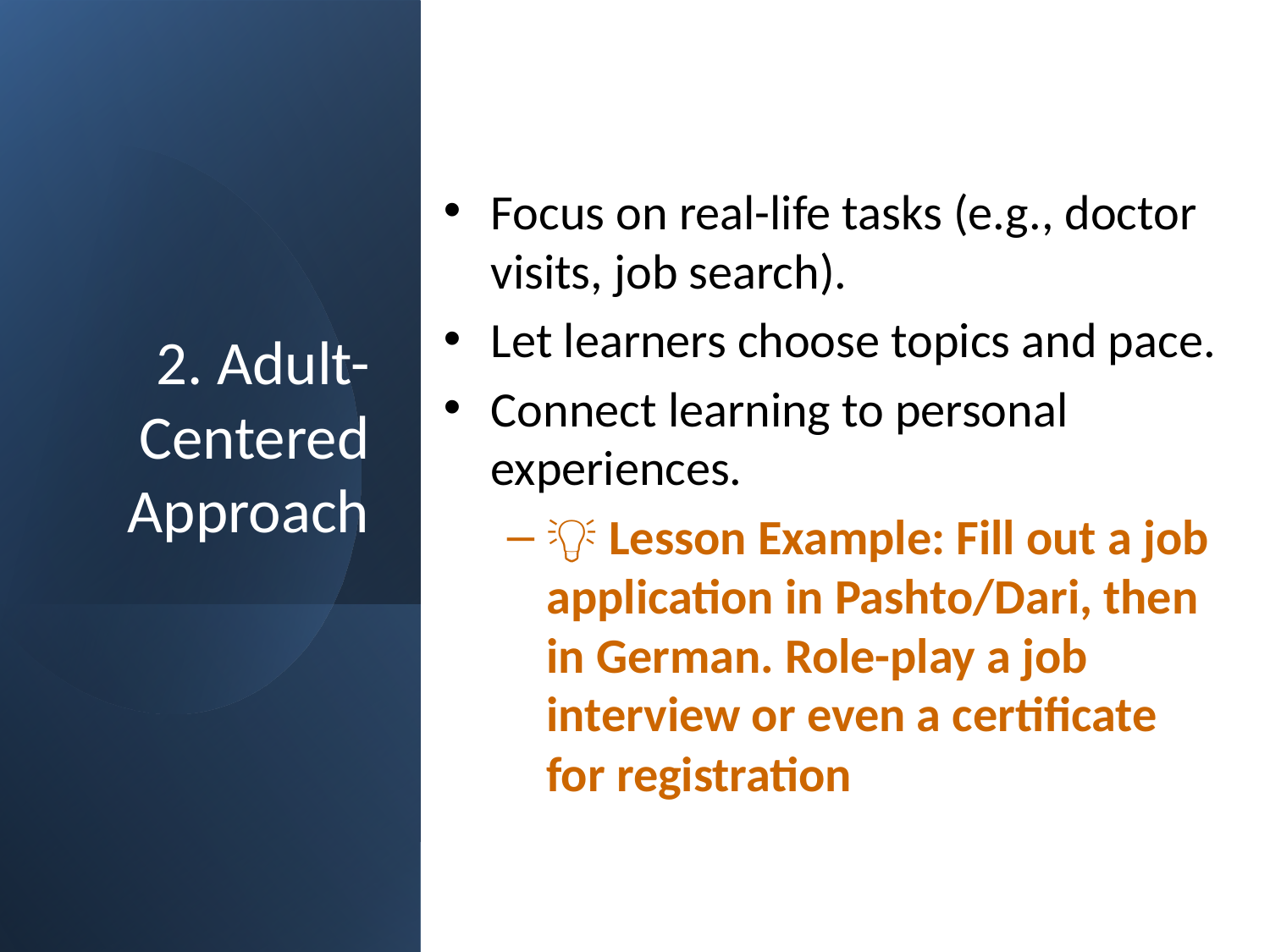

Focus on real-life tasks (e.g., doctor visits, job search).
Let learners choose topics and pace.
Connect learning to personal experiences.
💡 Lesson Example: Fill out a job application in Pashto/Dari, then in German. Role-play a job interview or even a certificate for registration
# 2. Adult-Centered Approach